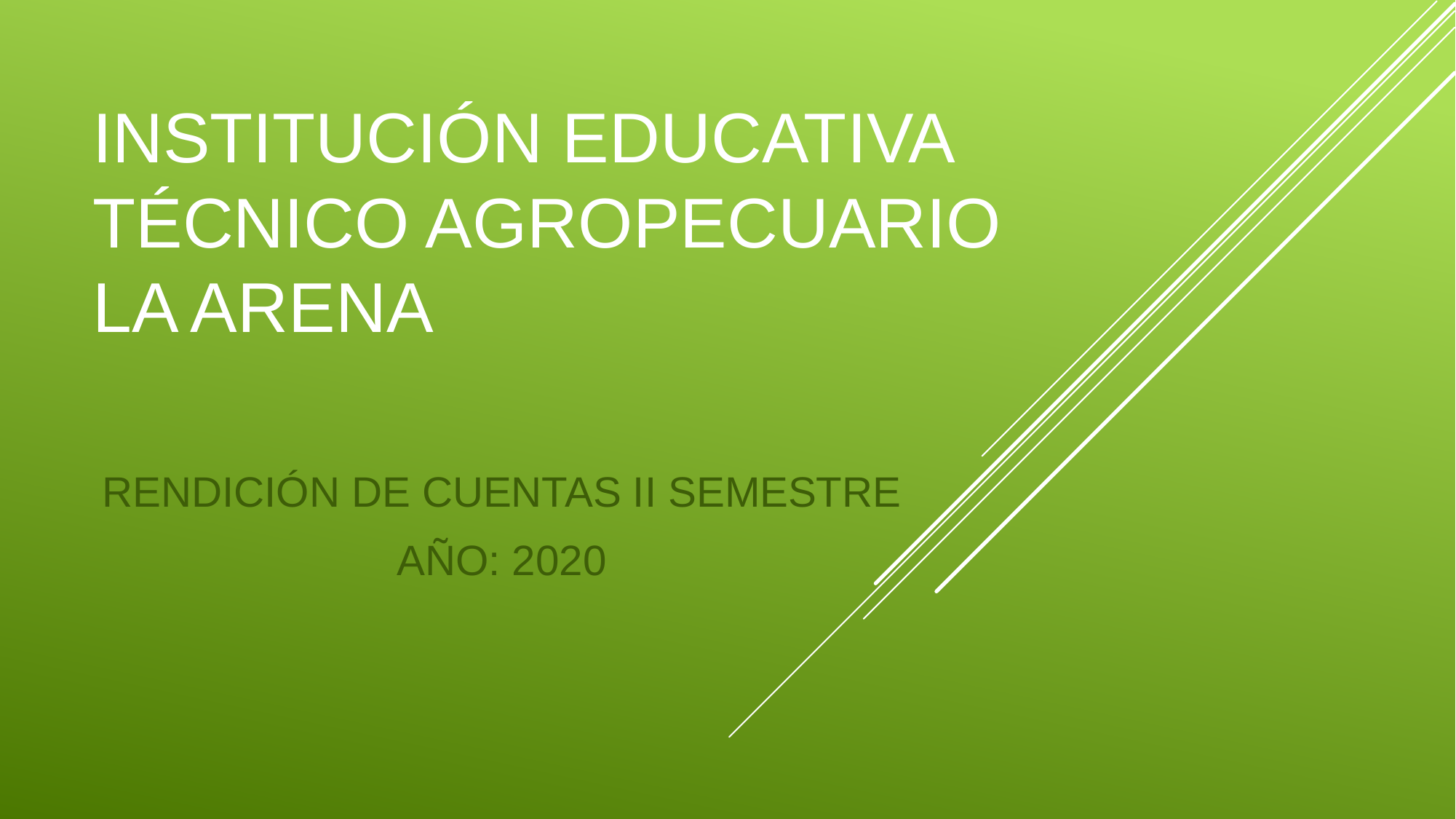

# INSTITUCIÓN EDUCATIVA TÉCNICO AGROPECUARIO LA ARENA
RENDICIÓN DE CUENTAS II SEMESTRE
AÑO: 2020